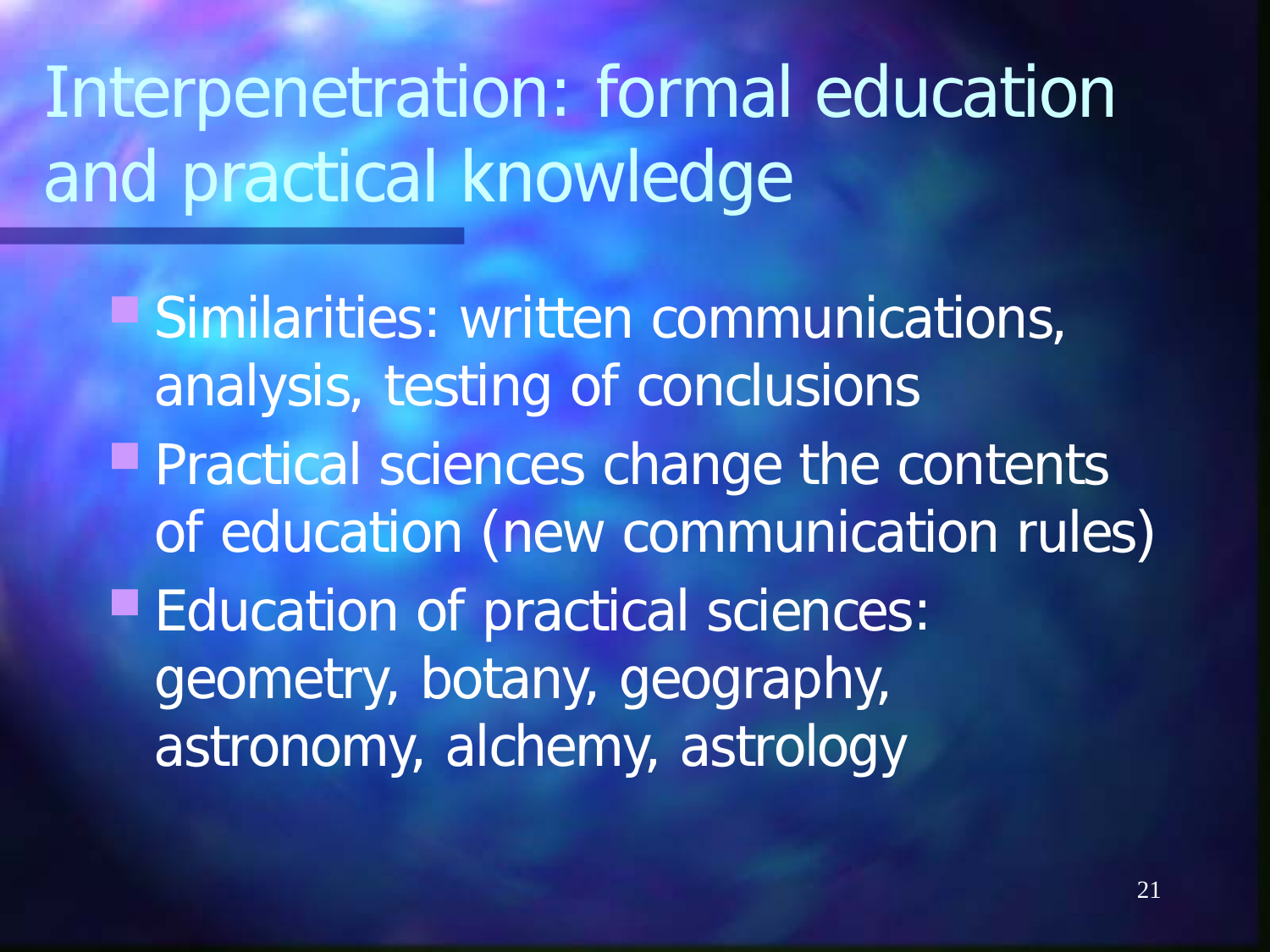

# Interpenetration: formal education and practical knowledge
Similarities: written communications, analysis, testing of conclusions
Practical sciences change the contents of education (new communication rules)
Education of practical sciences: geometry, botany, geography, astronomy, alchemy, astrology
21